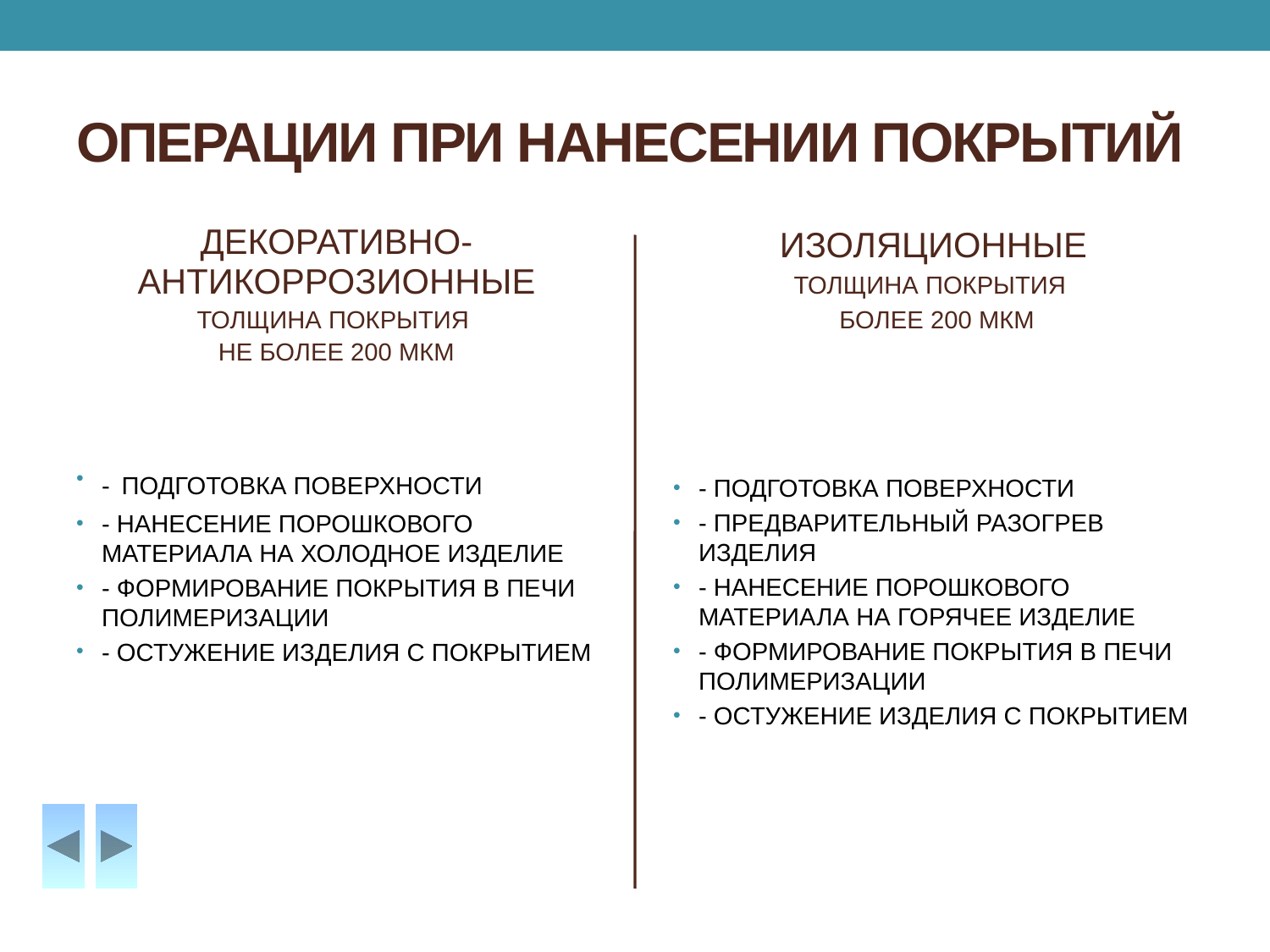

# ОПЕРАЦИИ ПРИ НАНЕСЕНИИ ПОКРЫТИЙ
ДЕКОРАТИВНО-АНТИКОРРОЗИОННЫЕ
ТОЛЩИНА ПОКРЫТИЯ
НЕ БОЛЕЕ 200 МКМ

ИЗОЛЯЦИОННЫЕ
ТОЛЩИНА ПОКРЫТИЯ
 БОЛЕЕ 200 МКМ

- ПОДГОТОВКА ПОВЕРХНОСТИ
- НАНЕСЕНИЕ ПОРОШКОВОГО МАТЕРИАЛА НА ХОЛОДНОЕ ИЗДЕЛИЕ
- ФОРМИРОВАНИЕ ПОКРЫТИЯ В ПЕЧИ ПОЛИМЕРИЗАЦИИ
- ОСТУЖЕНИЕ ИЗДЕЛИЯ С ПОКРЫТИЕМ
- ПОДГОТОВКА ПОВЕРХНОСТИ
- ПРЕДВАРИТЕЛЬНЫЙ РАЗОГРЕВ ИЗДЕЛИЯ
- НАНЕСЕНИЕ ПОРОШКОВОГО МАТЕРИАЛА НА ГОРЯЧЕЕ ИЗДЕЛИЕ
- ФОРМИРОВАНИЕ ПОКРЫТИЯ В ПЕЧИ ПОЛИМЕРИЗАЦИИ
- ОСТУЖЕНИЕ ИЗДЕЛИЯ С ПОКРЫТИЕМ